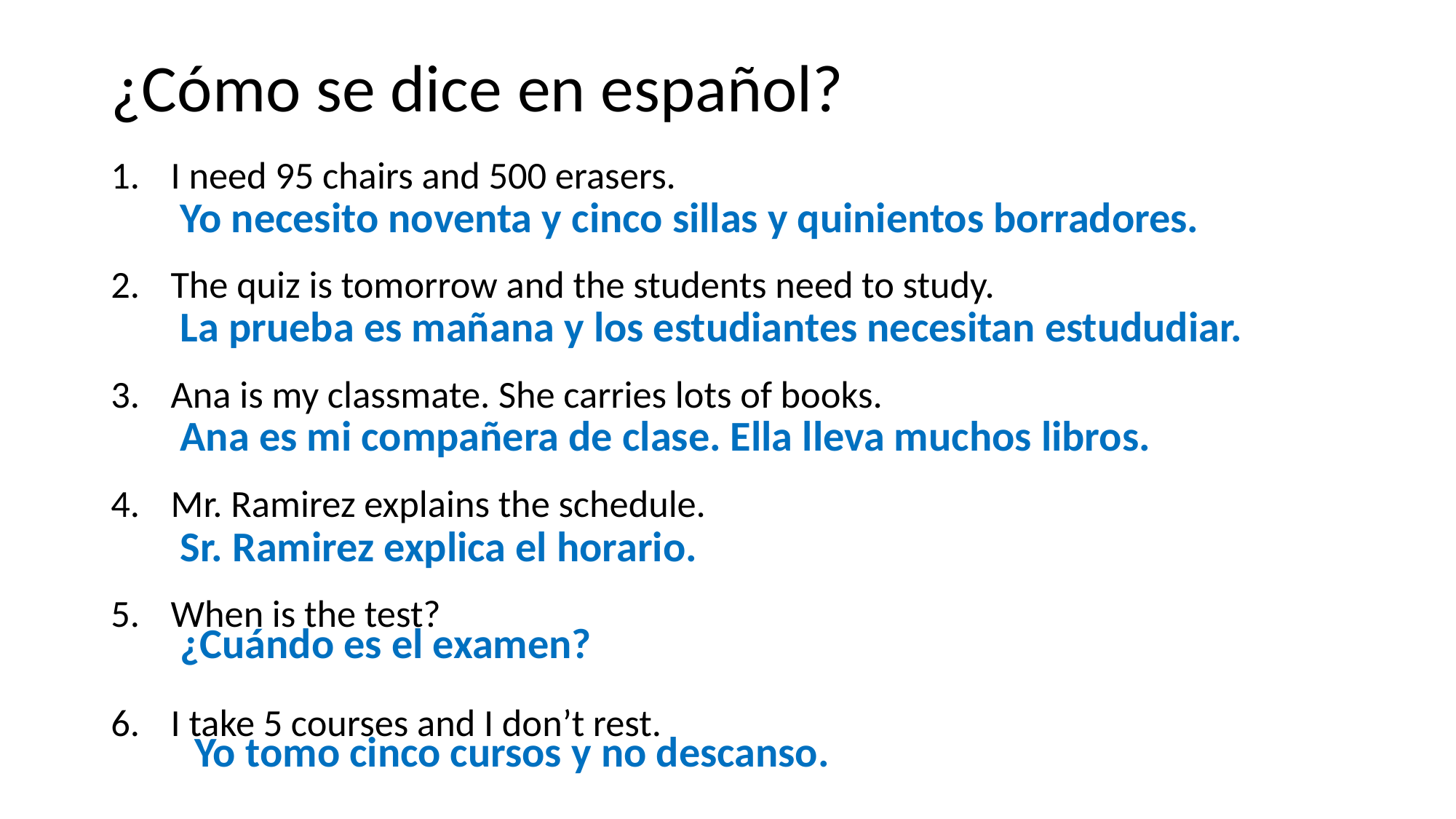

# ¿Cómo se dice en español?
I need 95 chairs and 500 erasers.

The quiz is tomorrow and the students need to study.

Ana is my classmate. She carries lots of books.

Mr. Ramirez explains the schedule.

When is the test?

I take 5 courses and I don’t rest.
Yo necesito noventa y cinco sillas y quinientos borradores.
La prueba es mañana y los estudiantes necesitan estududiar.
Ana es mi compañera de clase. Ella lleva muchos libros.
Sr. Ramirez explica el horario.
¿Cuándo es el examen?
Yo tomo cinco cursos y no descanso.